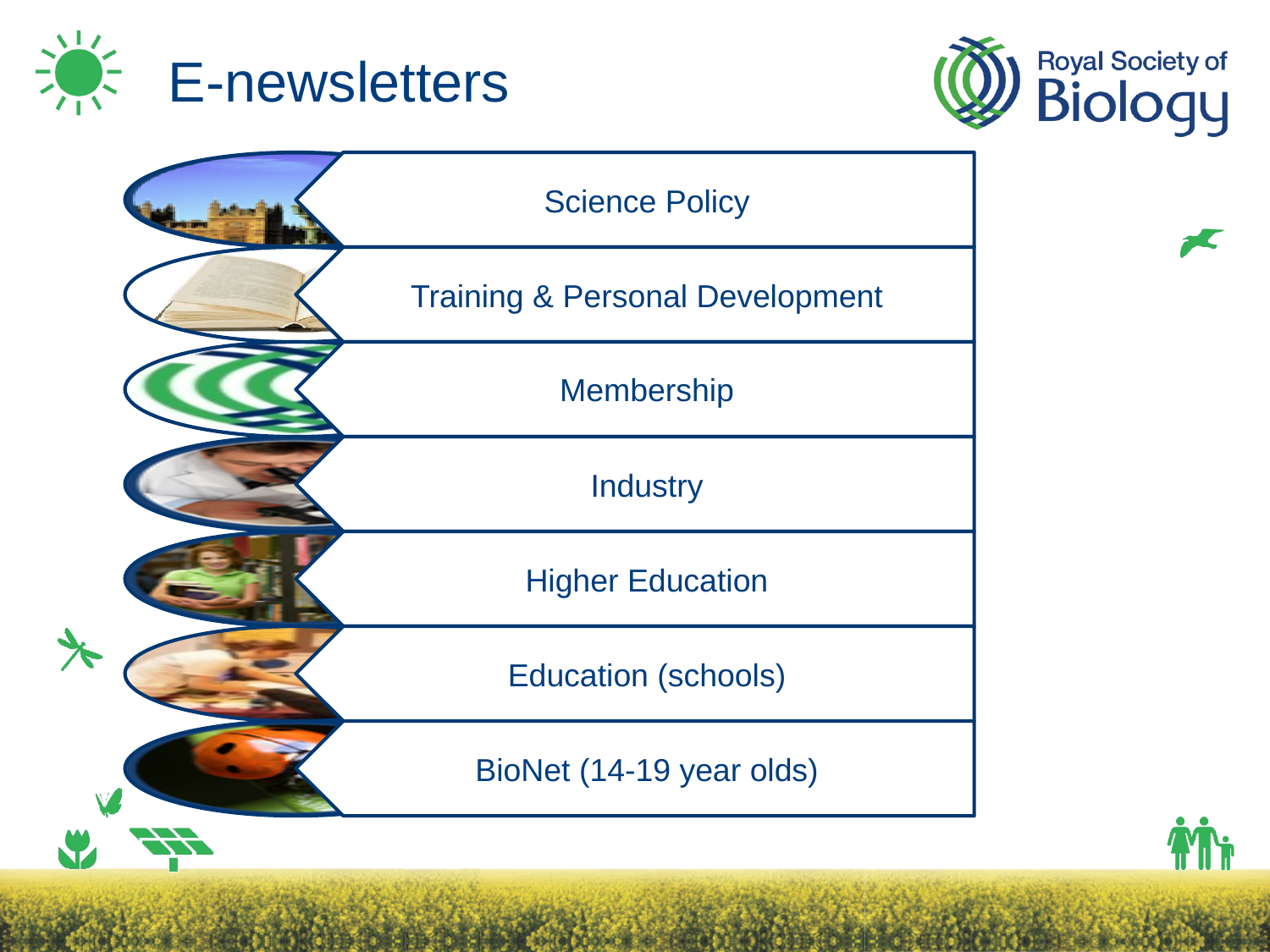

E-newsletters
Science Policy
Membership
Education (schools)
Industry
Higher Education
BioNet (14-19 year olds)
Training & Personal Development